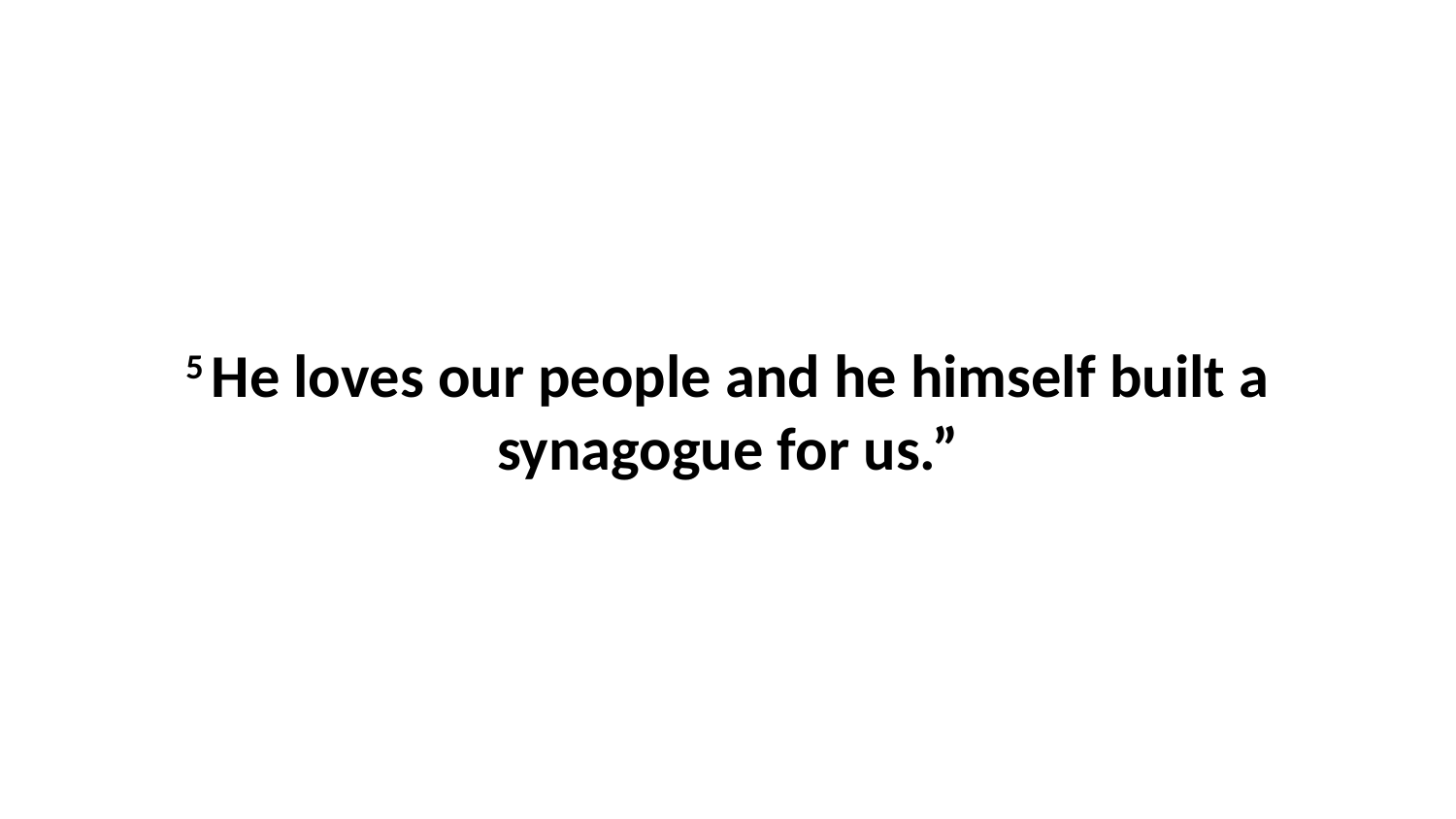

5 He loves our people and he himself built a synagogue for us.”